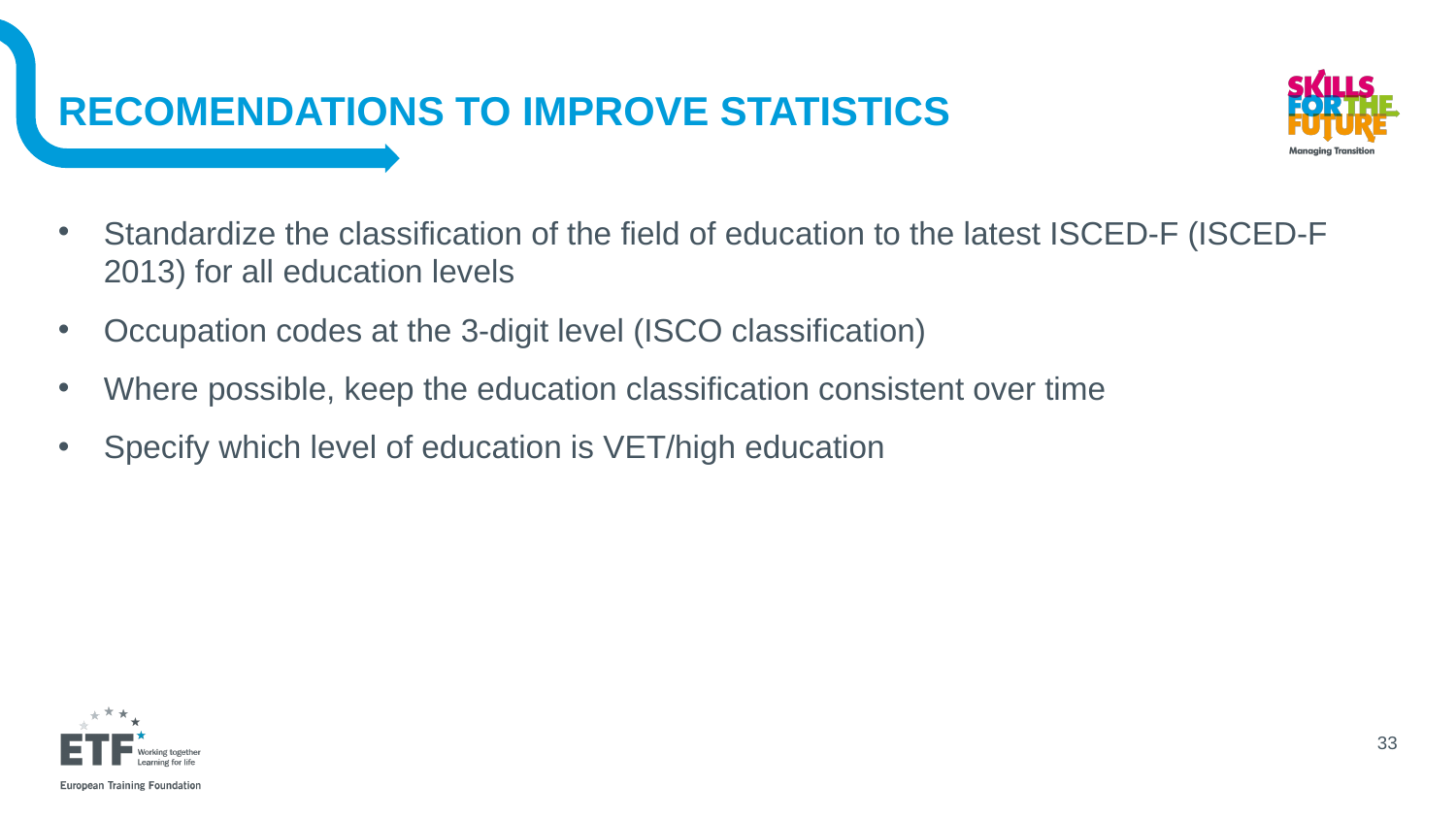

# RECOMENDATIONS TO IMPROVE STATISTICS
Standardize the classification of the field of education to the latest ISCED-F (ISCED-F 2013) for all education levels
Occupation codes at the 3-digit level (ISCO classification)
Where possible, keep the education classification consistent over time
Specify which level of education is VET/high education
33